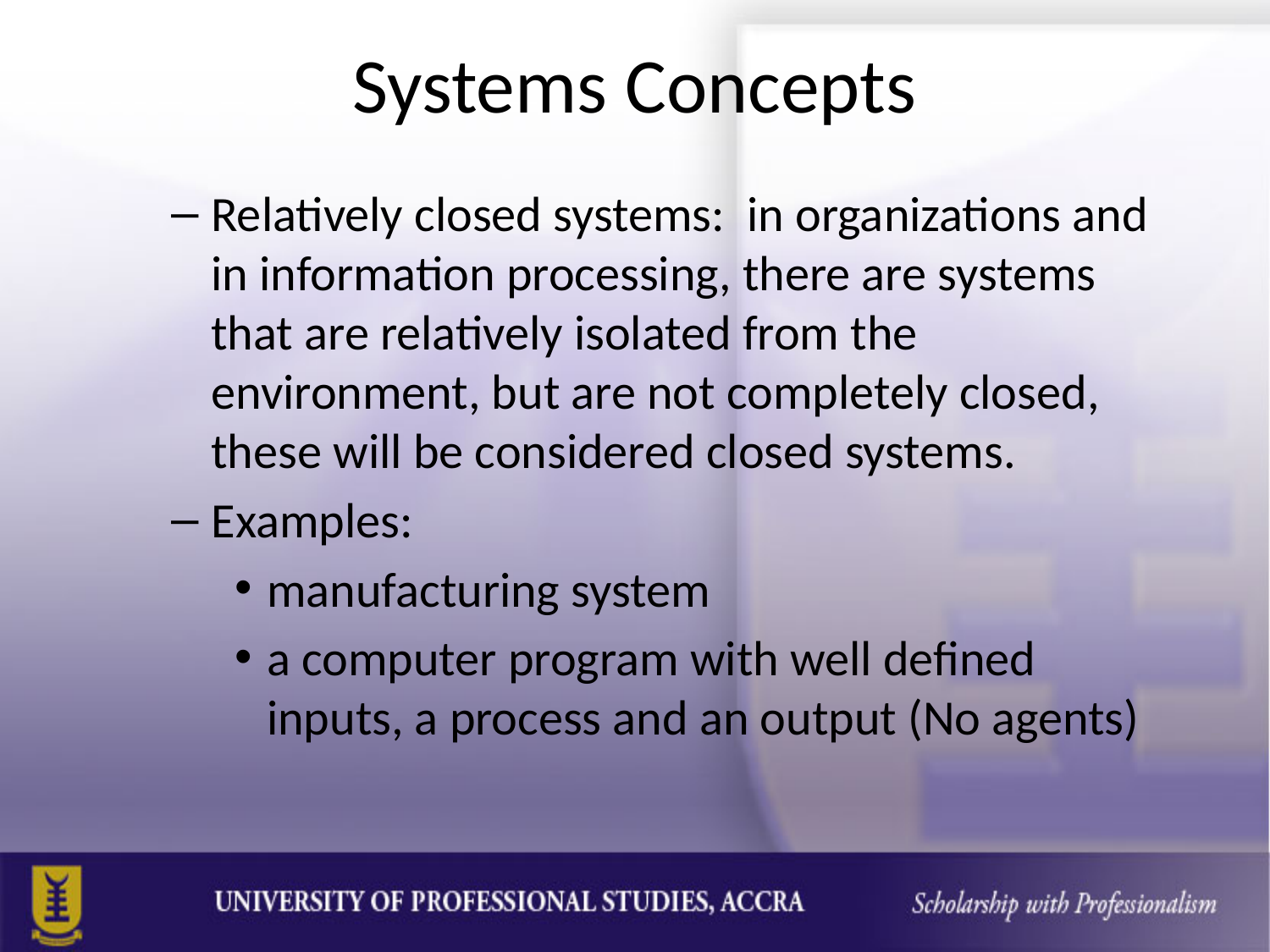

# Systems Concepts
Relatively closed systems:  in organizations and in information processing, there are systems that are relatively isolated from the environment, but are not completely closed, these will be considered closed systems.
Examples:
manufacturing system
a computer program with well defined inputs, a process and an output (No agents)